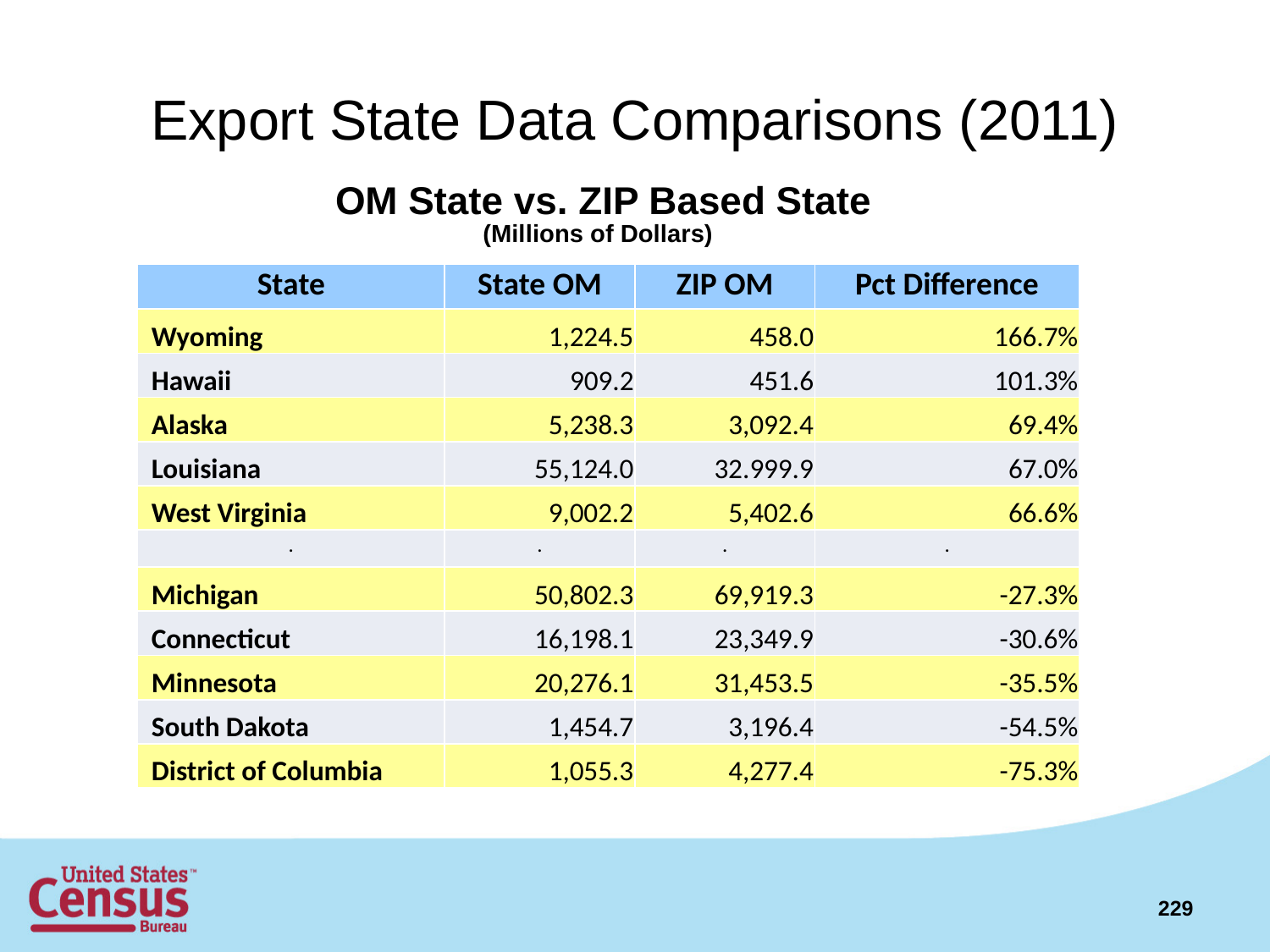

# Export State Data Comparisons (2011)
OM State vs. ZIP Based State
(Millions of Dollars)
| State | State OM | ZIP OM | Pct Difference |
| --- | --- | --- | --- |
| Wyoming | 1,224.5 | 458.0 | 166.7% |
| Hawaii | 909.2 | 451.6 | 101.3% |
| Alaska | 5,238.3 | 3,092.4 | 69.4% |
| Louisiana | 55,124.0 | 32.999.9 | 67.0% |
| West Virginia | 9,002.2 | 5,402.6 | 66.6% |
| . | . | . | . |
| Michigan | 50,802.3 | 69,919.3 | -27.3% |
| Connecticut | 16,198.1 | 23,349.9 | -30.6% |
| Minnesota | 20,276.1 | 31,453.5 | -35.5% |
| South Dakota | 1,454.7 | 3,196.4 | -54.5% |
| District of Columbia | 1,055.3 | 4,277.4 | -75.3% |
229